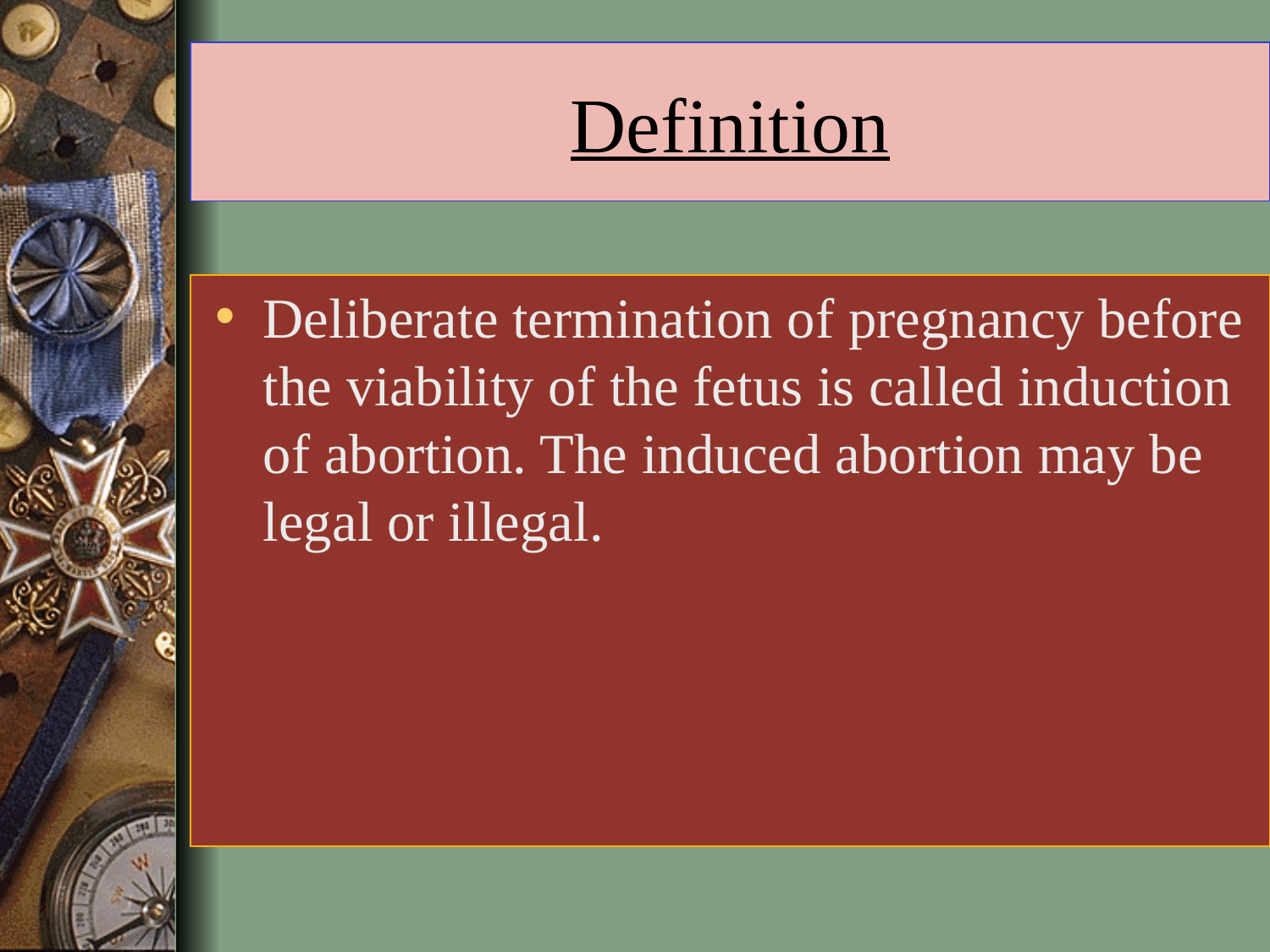

# Definition
Deliberate termination of pregnancy before the viability of the fetus is called induction of abortion. The induced abortion may be legal or illegal.